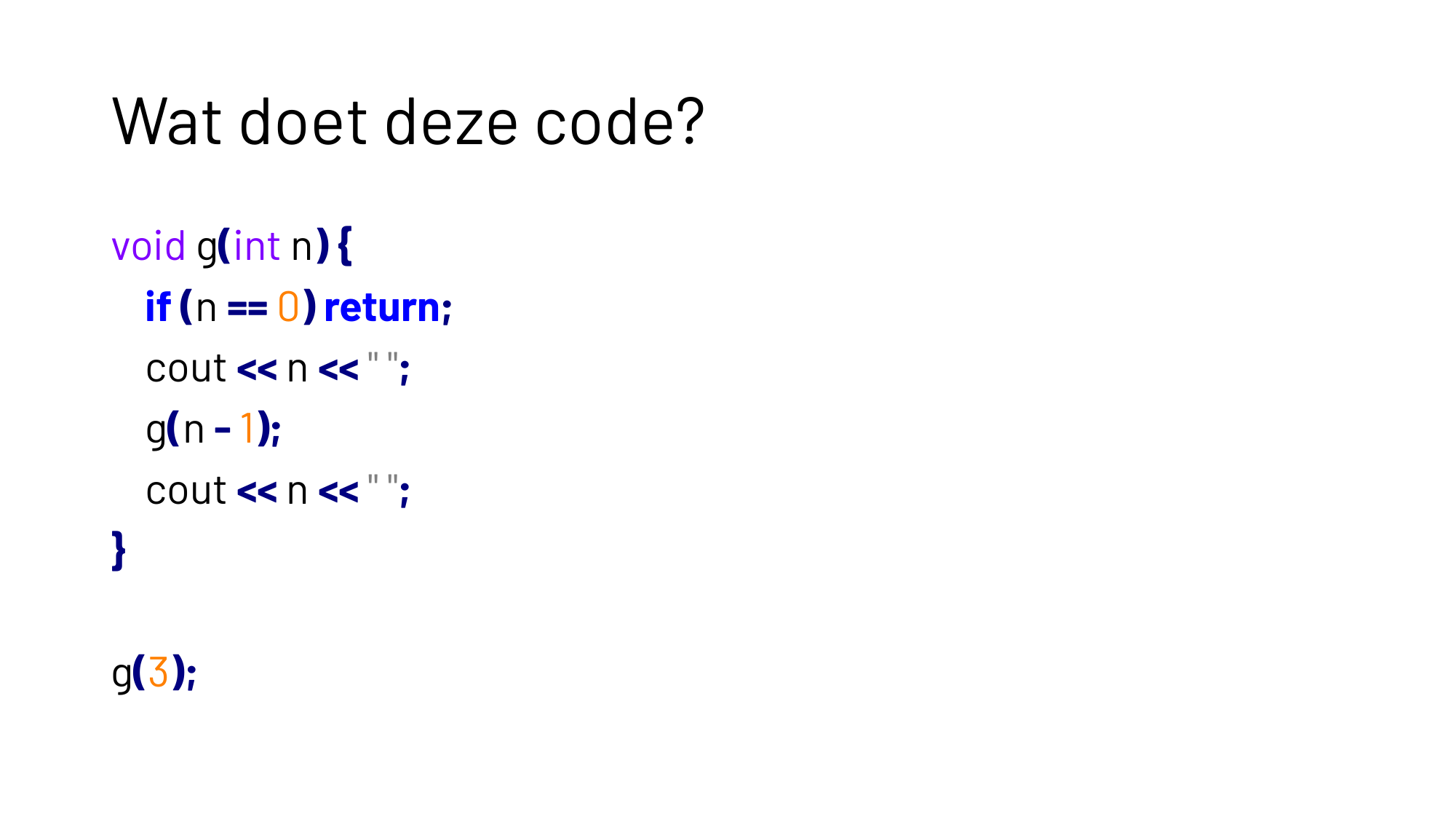

# Wat doet deze code?
void g(int n) {
    if (n == 0) return;
    cout << n << " ";
    g(n - 1);
    cout << n << " ";
}

g(3);